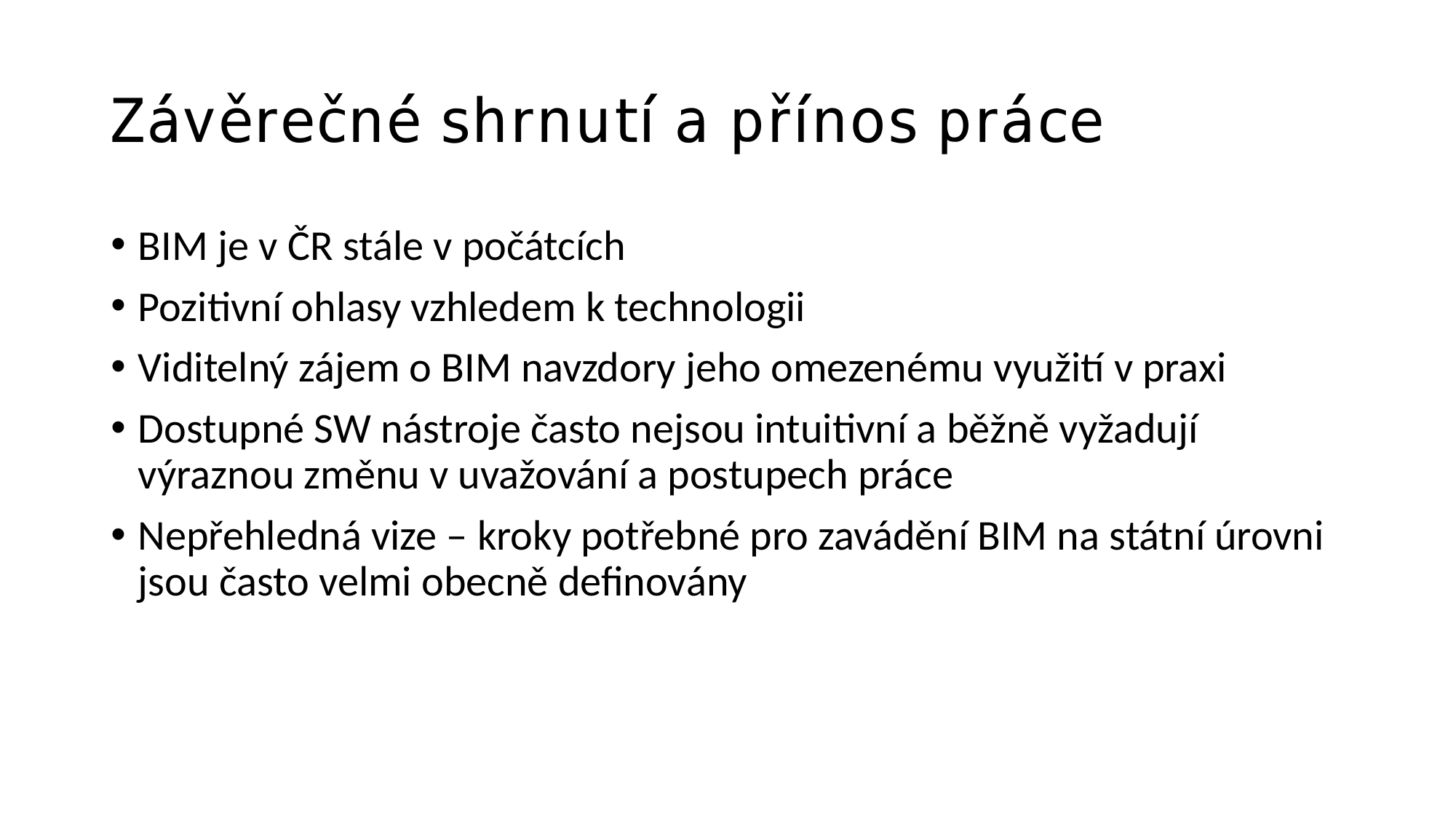

# Závěrečné shrnutí a přínos práce
BIM je v ČR stále v počátcích
Pozitivní ohlasy vzhledem k technologii
Viditelný zájem o BIM navzdory jeho omezenému využití v praxi
Dostupné SW nástroje často nejsou intuitivní a běžně vyžadují výraznou změnu v uvažování a postupech práce
Nepřehledná vize – kroky potřebné pro zavádění BIM na státní úrovni jsou často velmi obecně definovány